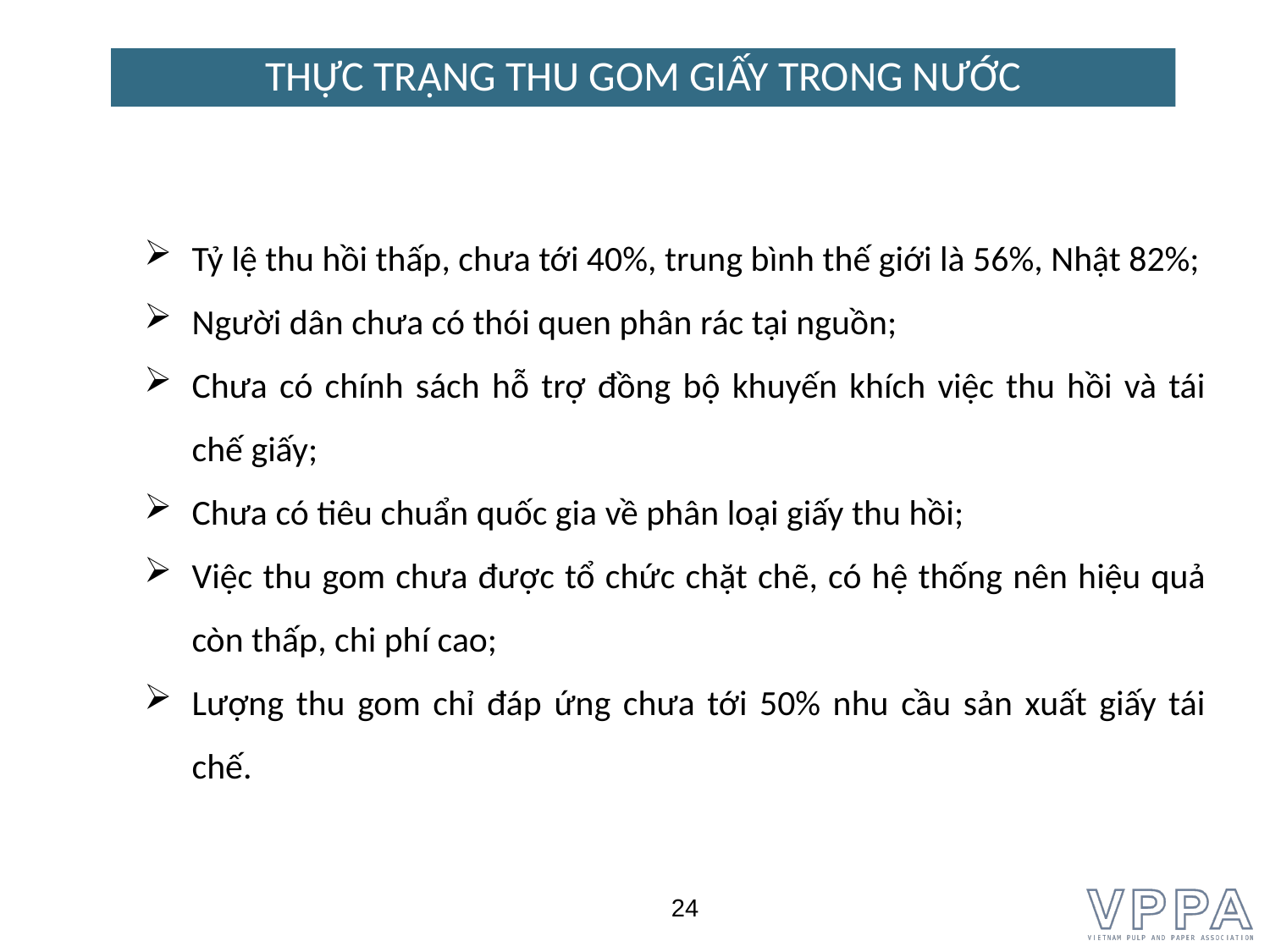

THỰC TRẠNG THU GOM GIẤY TRONG NƯỚC
Tỷ lệ thu hồi thấp, chưa tới 40%, trung bình thế giới là 56%, Nhật 82%;
Người dân chưa có thói quen phân rác tại nguồn;
Chưa có chính sách hỗ trợ đồng bộ khuyến khích việc thu hồi và tái chế giấy;
Chưa có tiêu chuẩn quốc gia về phân loại giấy thu hồi;
Việc thu gom chưa được tổ chức chặt chẽ, có hệ thống nên hiệu quả còn thấp, chi phí cao;
Lượng thu gom chỉ đáp ứng chưa tới 50% nhu cầu sản xuất giấy tái chế.
24